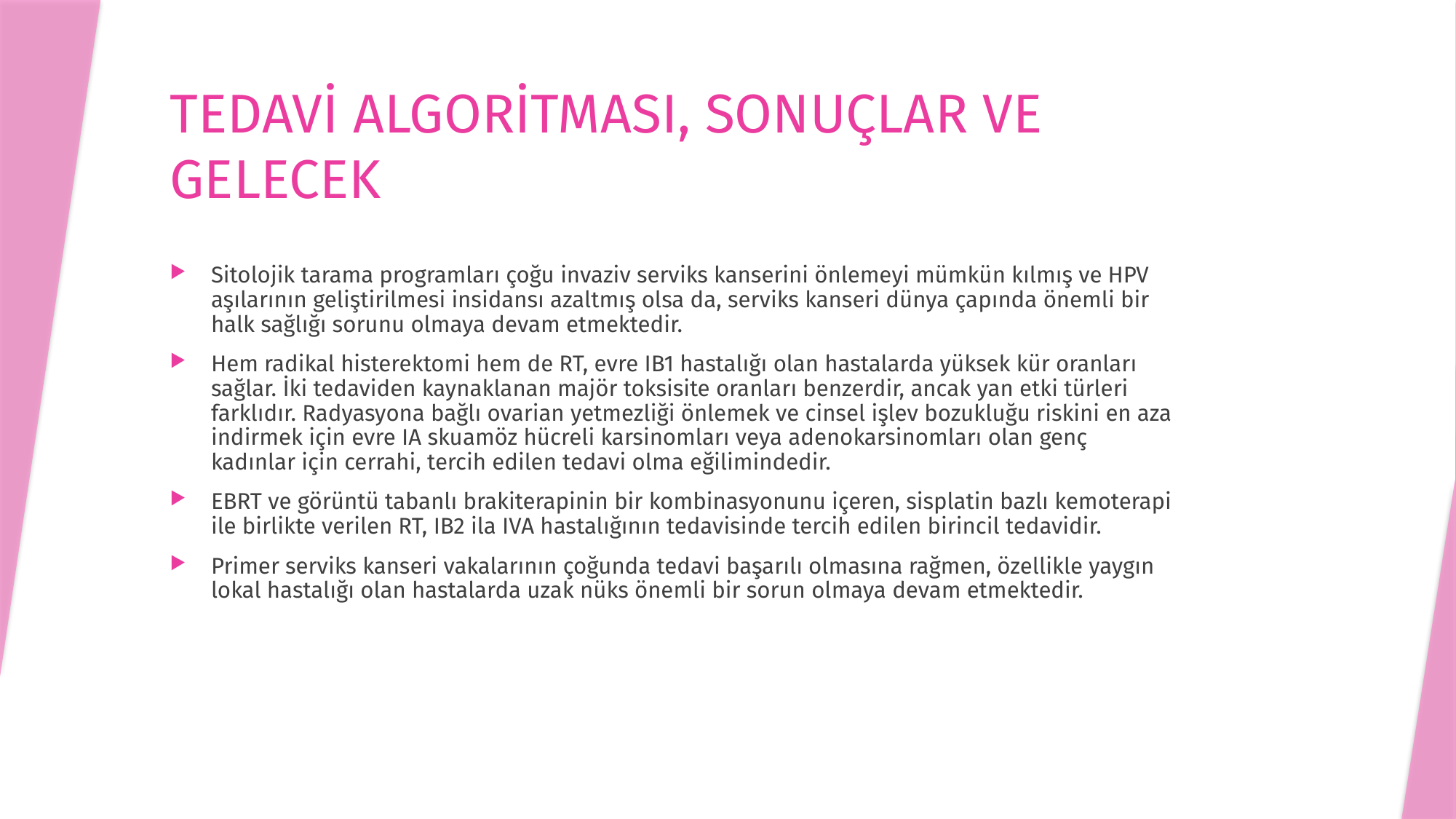

# TEDAVİ ALGORİTMASI, SONUÇLAR VE GELECEK
Sitolojik tarama programları çoğu invaziv serviks kanserini önlemeyi mümkün kılmış ve HPV aşılarının geliştirilmesi insidansı azaltmış olsa da, serviks kanseri dünya çapında önemli bir halk sağlığı sorunu olmaya devam etmektedir.
Hem radikal histerektomi hem de RT, evre IB1 hastalığı olan hastalarda yüksek kür oranları sağlar. İki tedaviden kaynaklanan majör toksisite oranları benzerdir, ancak yan etki türleri farklıdır. Radyasyona bağlı ovarian yetmezliği önlemek ve cinsel işlev bozukluğu riskini en aza indirmek için evre IA skuamöz hücreli karsinomları veya adenokarsinomları olan genç kadınlar için cerrahi, tercih edilen tedavi olma eğilimindedir.
EBRT ve görüntü tabanlı brakiterapinin bir kombinasyonunu içeren, sisplatin bazlı kemoterapi ile birlikte verilen RT, IB2 ila IVA hastalığının tedavisinde tercih edilen birincil tedavidir.
Primer serviks kanseri vakalarının çoğunda tedavi başarılı olmasına rağmen, özellikle yaygın lokal hastalığı olan hastalarda uzak nüks önemli bir sorun olmaya devam etmektedir.